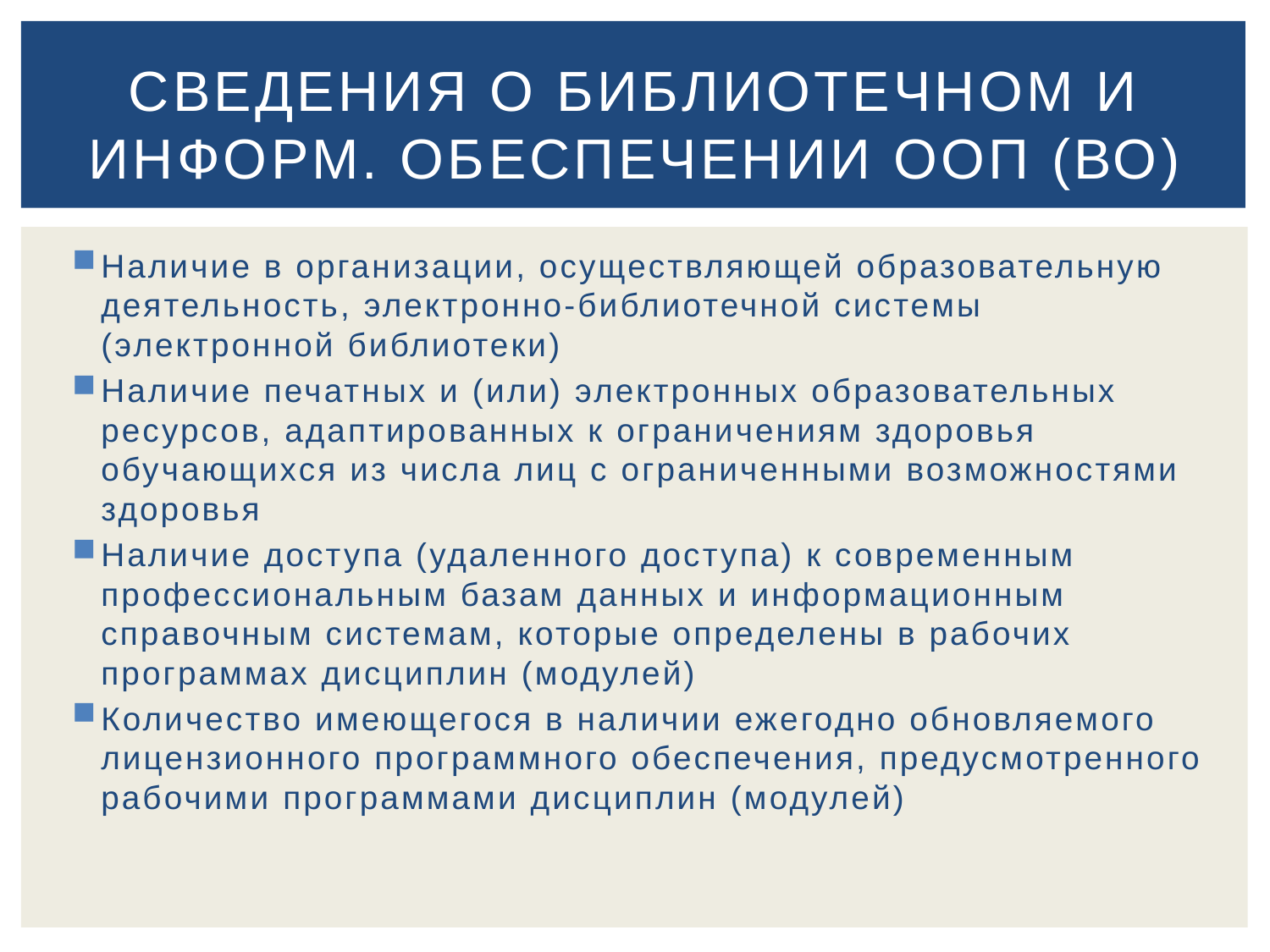

# Сведения о библиотечном и информ. обеспечении Ооп (ВО)
Наличие в организации, осуществляющей образовательную деятельность, электронно-библиотечной системы (электронной библиотеки)
Наличие печатных и (или) электронных образовательных ресурсов, адаптированных к ограничениям здоровья обучающихся из числа лиц с ограниченными возможностями здоровья
Наличие доступа (удаленного доступа) к современным профессиональным базам данных и информационным справочным системам, которые определены в рабочих программах дисциплин (модулей)
Количество имеющегося в наличии ежегодно обновляемого лицензионного программного обеспечения, предусмотренного рабочими программами дисциплин (модулей)